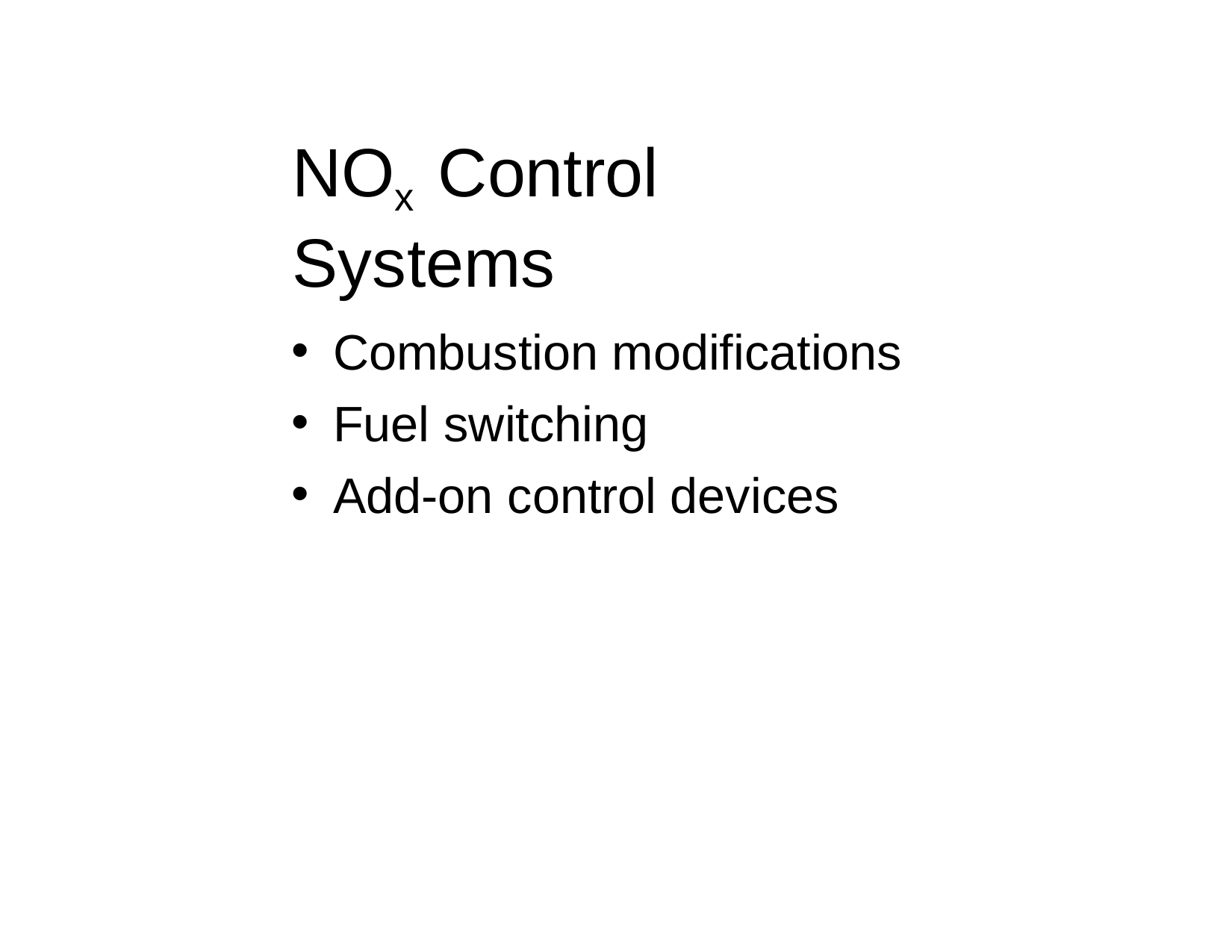

NOx	Control Systems
Combustion modifications
Fuel switching
Add-on control devices